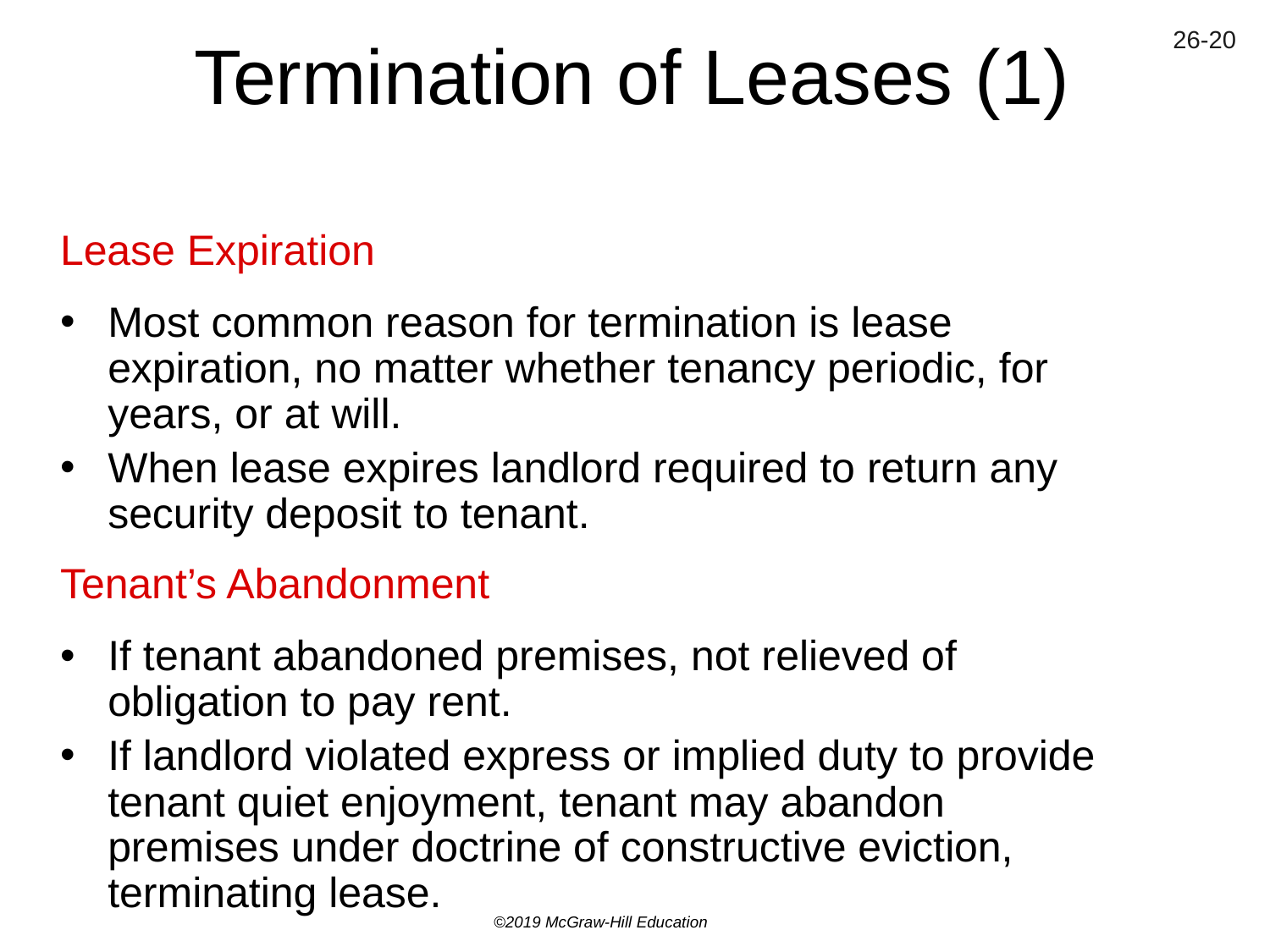

# Termination of Leases (1)
Lease Expiration
Most common reason for termination is lease expiration, no matter whether tenancy periodic, for years, or at will.
When lease expires landlord required to return any security deposit to tenant.
Tenant’s Abandonment
If tenant abandoned premises, not relieved of obligation to pay rent.
If landlord violated express or implied duty to provide tenant quiet enjoyment, tenant may abandon premises under doctrine of constructive eviction, terminating lease.